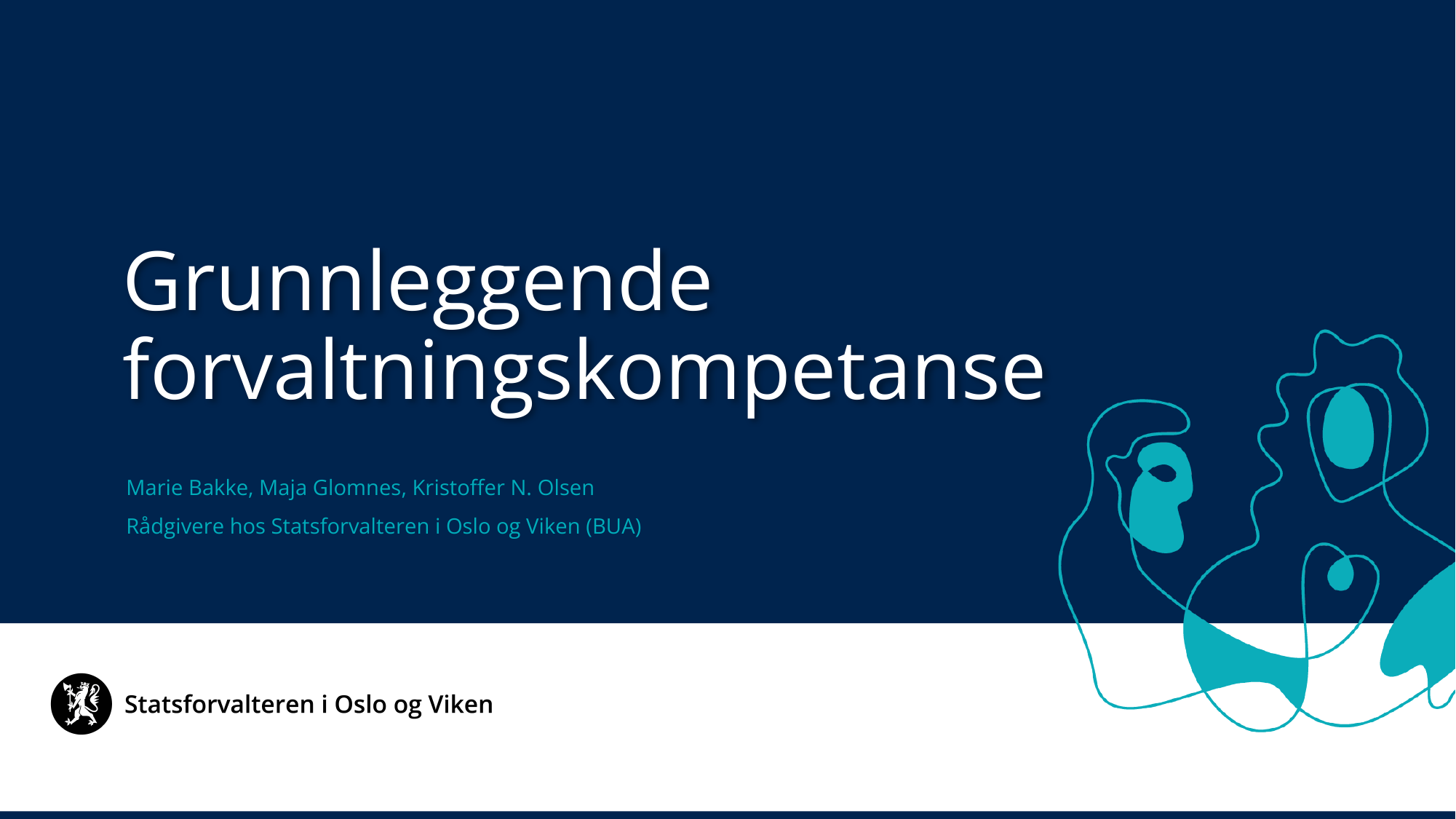

#
Grunnleggende forvaltningskompetanse
Marie Bakke, Maja Glomnes, Kristoffer N. Olsen
Rådgivere hos Statsforvalteren i Oslo og Viken (BUA)